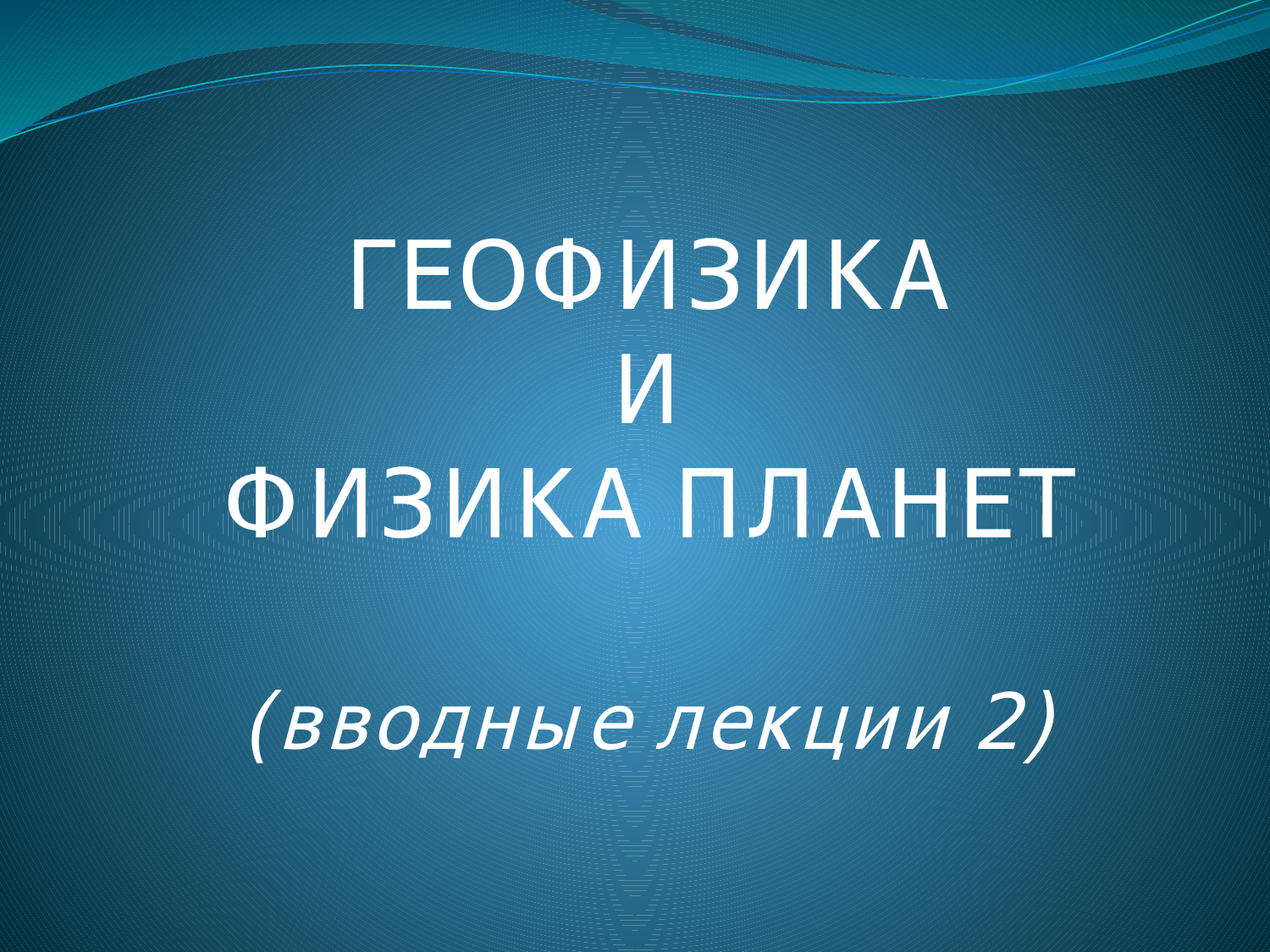

ГЕОФИЗИКА
И
ФИЗИКА ПЛАНЕТ

(вводные лекции 2)